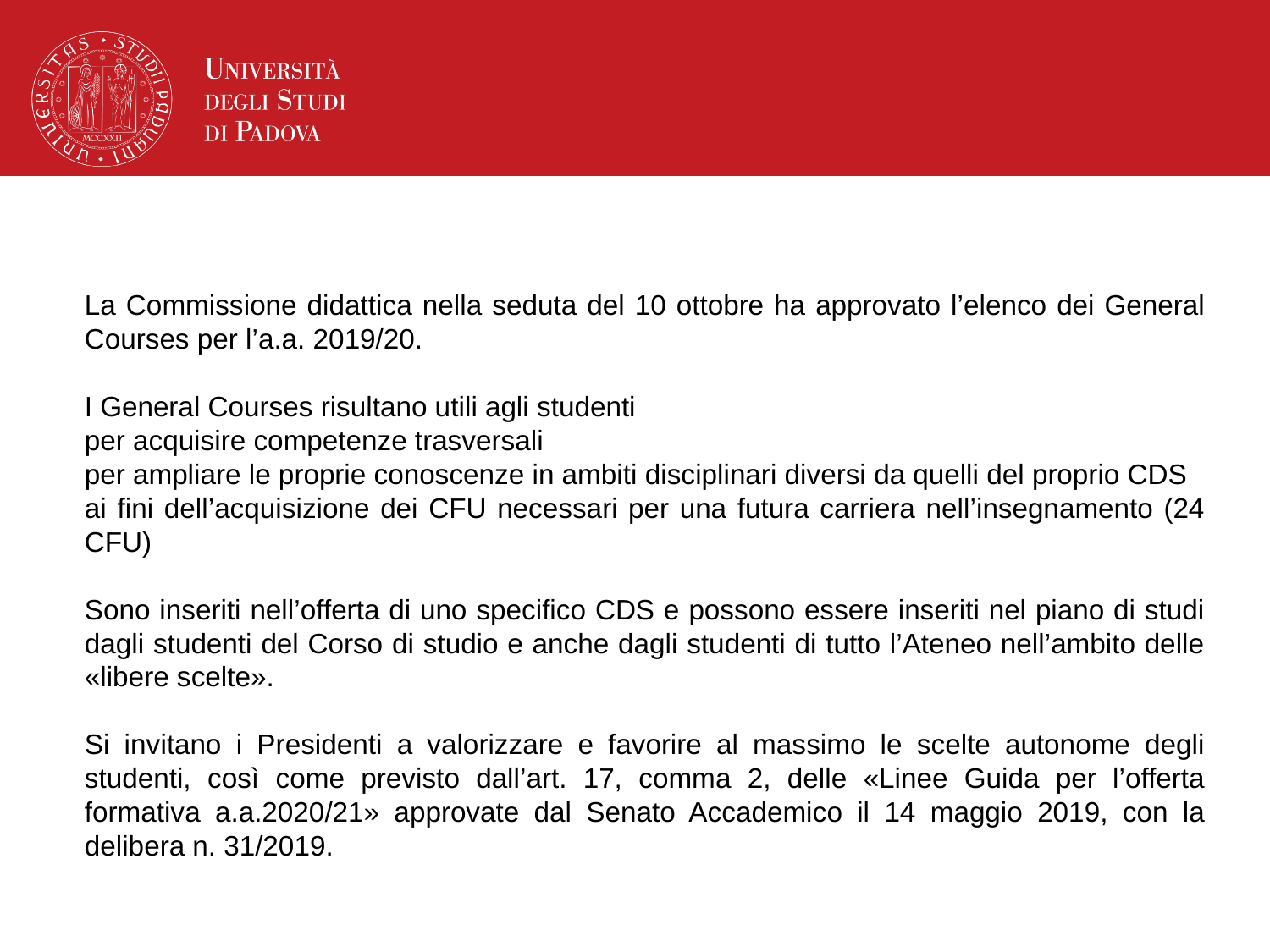

La Commissione didattica nella seduta del 10 ottobre ha approvato l’elenco dei General Courses per l’a.a. 2019/20.

I General Courses risultano utili agli studenti
per acquisire competenze trasversali
per ampliare le proprie conoscenze in ambiti disciplinari diversi da quelli del proprio CDS
ai fini dell’acquisizione dei CFU necessari per una futura carriera nell’insegnamento (24 CFU)

Sono inseriti nell’offerta di uno specifico CDS e possono essere inseriti nel piano di studi dagli studenti del Corso di studio e anche dagli studenti di tutto l’Ateneo nell’ambito delle «libere scelte».

Si invitano i Presidenti a valorizzare e favorire al massimo le scelte autonome degli studenti, così come previsto dall’art. 17, comma 2, delle «Linee Guida per l’offerta formativa a.a.2020/21» approvate dal Senato Accademico il 14 maggio 2019, con la delibera n. 31/2019.